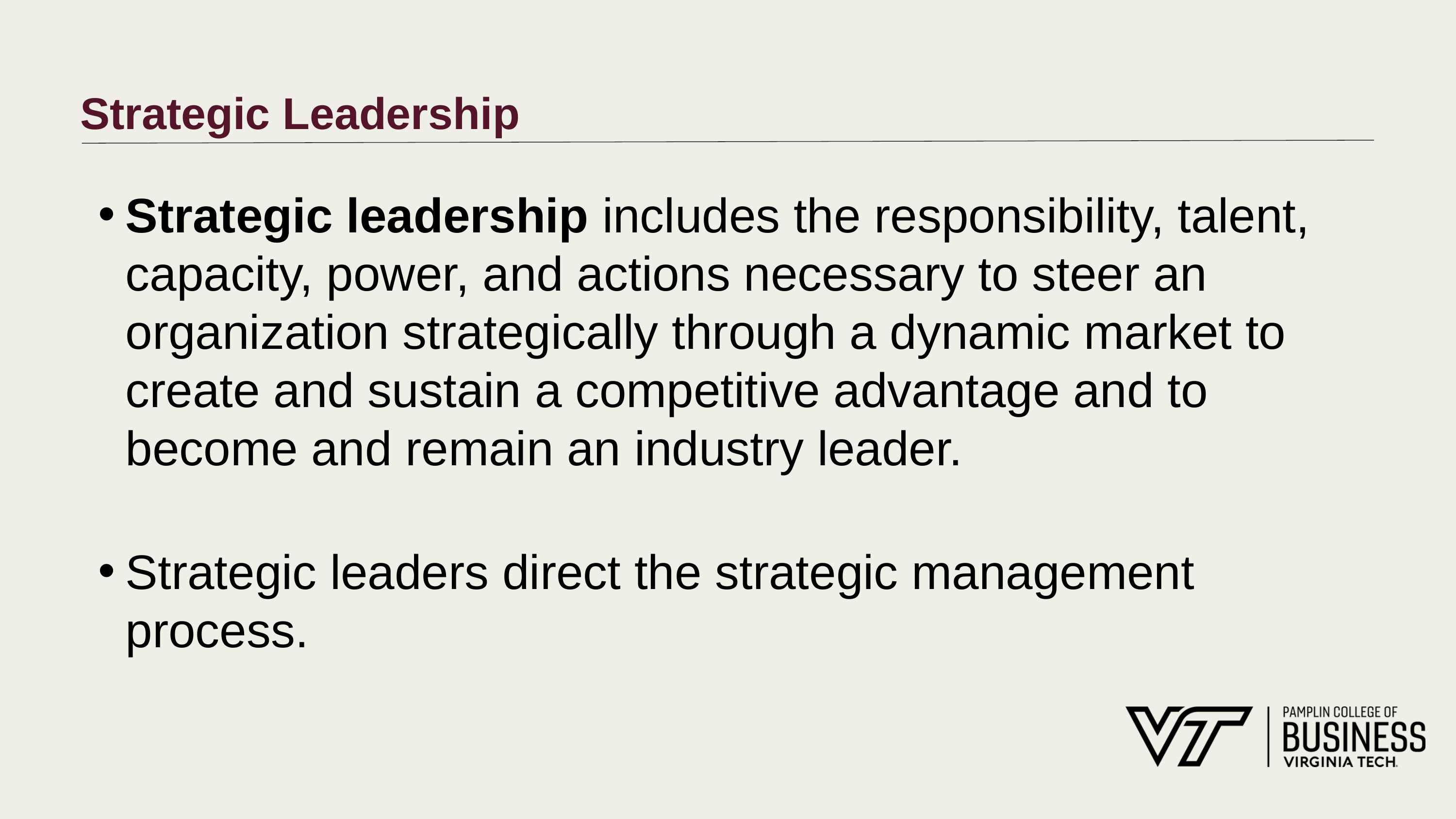

# Strategic Leadership
Strategic leadership includes the responsibility, talent, capacity, power, and actions necessary to steer an organization strategically through a dynamic market to create and sustain a competitive advantage and to become and remain an industry leader.

Strategic leaders direct the strategic management process.